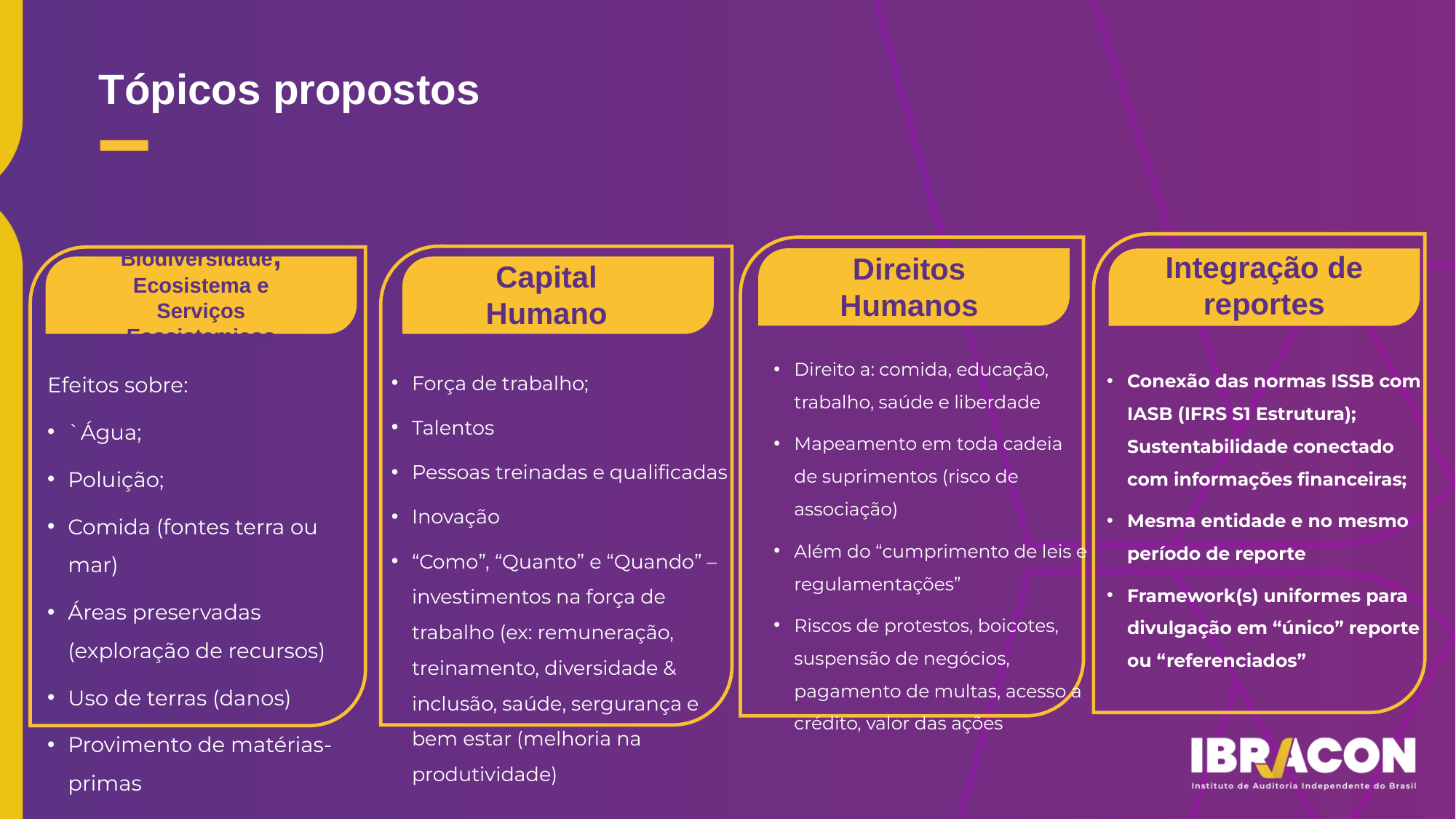

Tópicos propostos

Integração de reportes
Biodiversidade, Ecosistema e Serviços Ecosistemicos
Direitos Humanos

Capital Humano
Direito a: comida, educação, trabalho, saúde e liberdade
Mapeamento em toda cadeia de suprimentos (risco de associação)
Além do “cumprimento de leis e regulamentações”
Riscos de protestos, boicotes, suspensão de negócios, pagamento de multas, acesso a crédito, valor das ações
Efeitos sobre:
`Água;
Poluição;
Comida (fontes terra ou mar)
Áreas preservadas (exploração de recursos)
Uso de terras (danos)
Provimento de matérias-primas
Força de trabalho;
Talentos
Pessoas treinadas e qualificadas
Inovação
“Como”, “Quanto” e “Quando” – investimentos na força de trabalho (ex: remuneração, treinamento, diversidade & inclusão, saúde, sergurança e bem estar (melhoria na produtividade)
Conexão das normas ISSB com IASB (IFRS S1 Estrutura); Sustentabilidade conectado com informações financeiras;
Mesma entidade e no mesmo período de reporte
Framework(s) uniformes para divulgação em “único” reporte ou “referenciados”